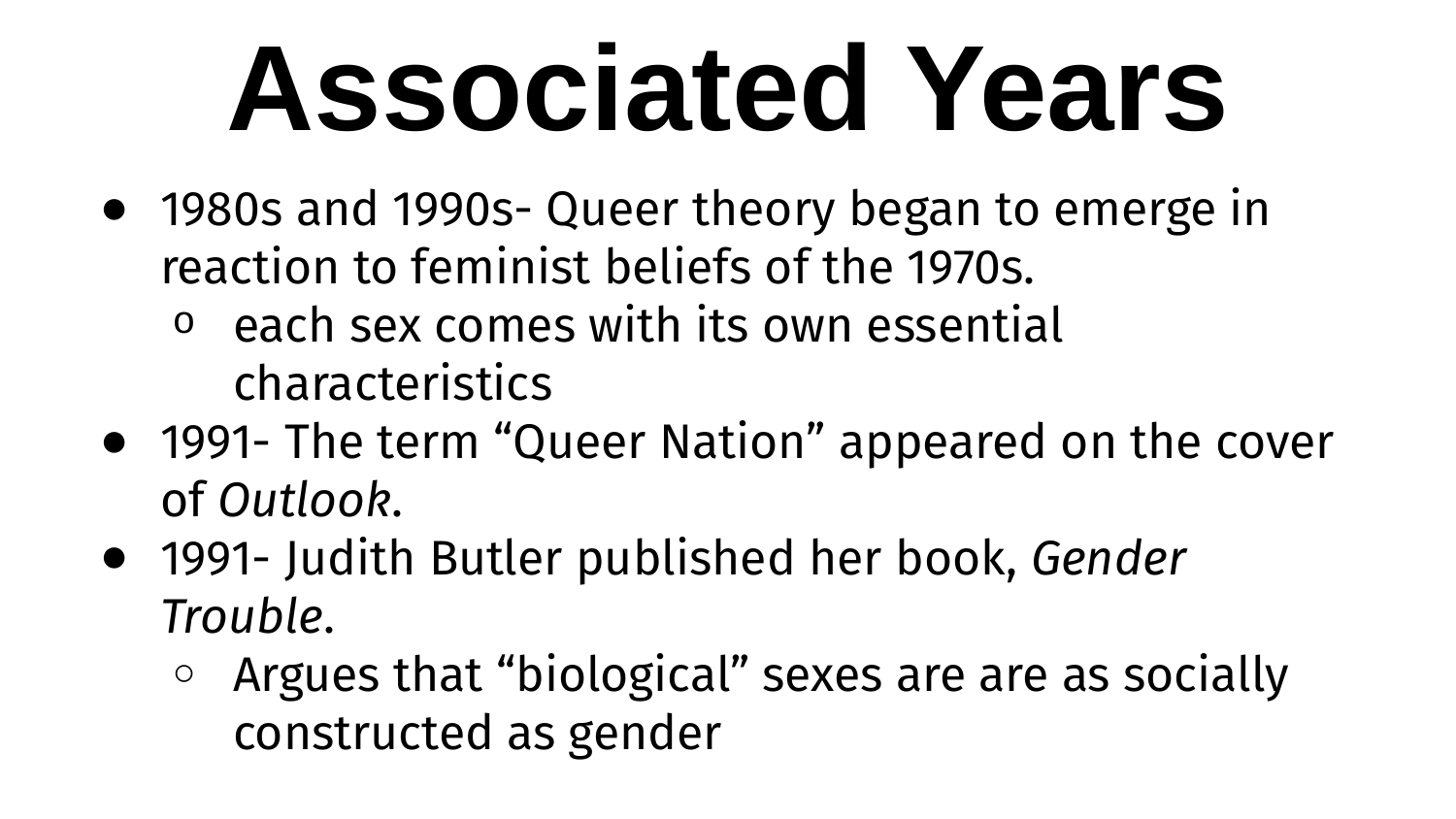

# Associated Years
1980s and 1990s- Queer theory began to emerge in reaction to feminist beliefs of the 1970s.
each sex comes with its own essential characteristics
1991- The term “Queer Nation” appeared on the cover of Outlook.
1991- Judith Butler published her book, Gender Trouble.
Argues that “biological” sexes are are as socially constructed as gender